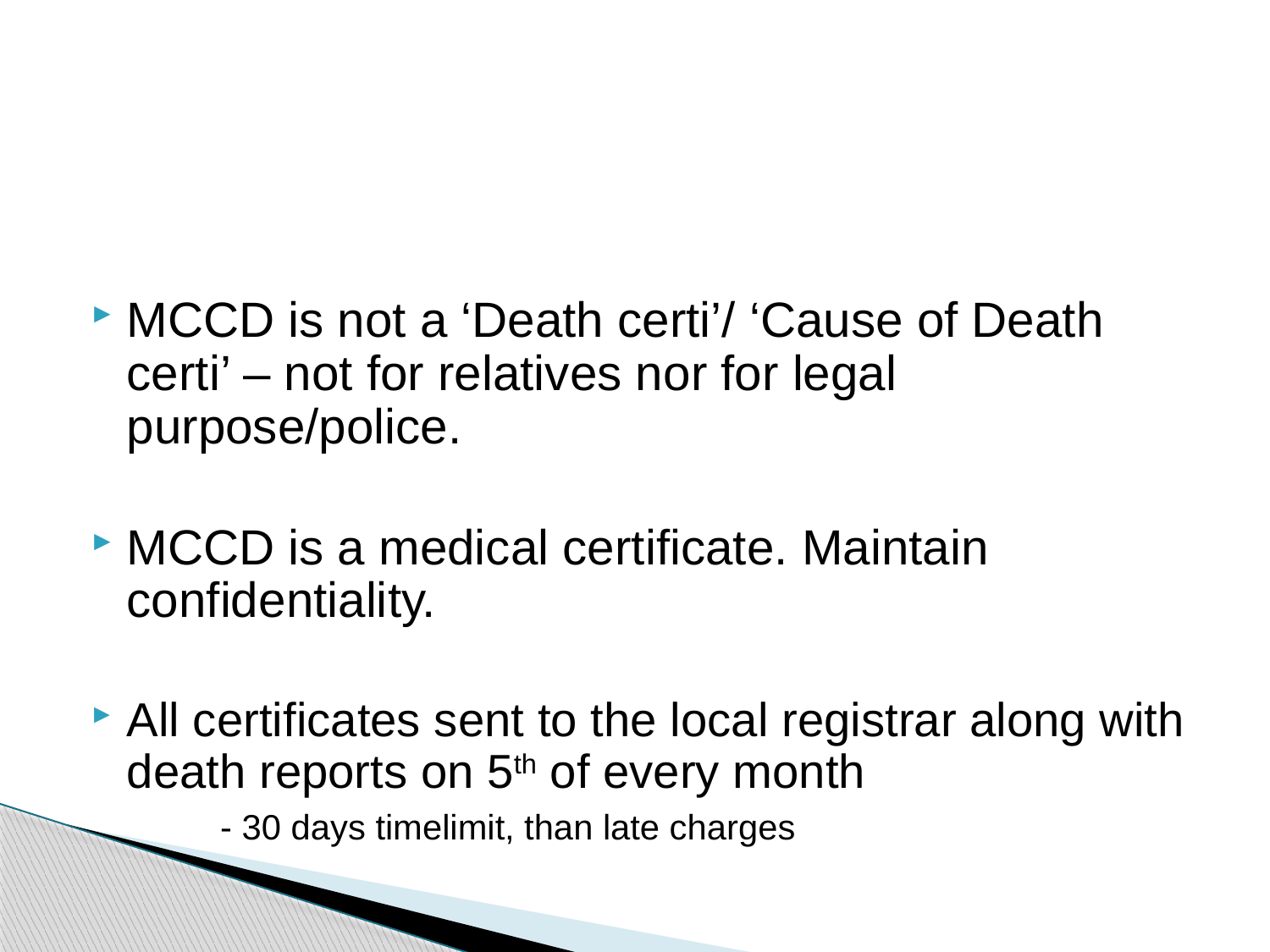

#

MCCD is not a ‘Death certi’/ ‘Cause of Death certi’ – not for relatives nor for legal purpose/police.

MCCD is a medical certificate. Maintain confidentiality.

All certificates sent to the local registrar along with death reports on 5th of every month
       - 30 days timelimit, than late charges